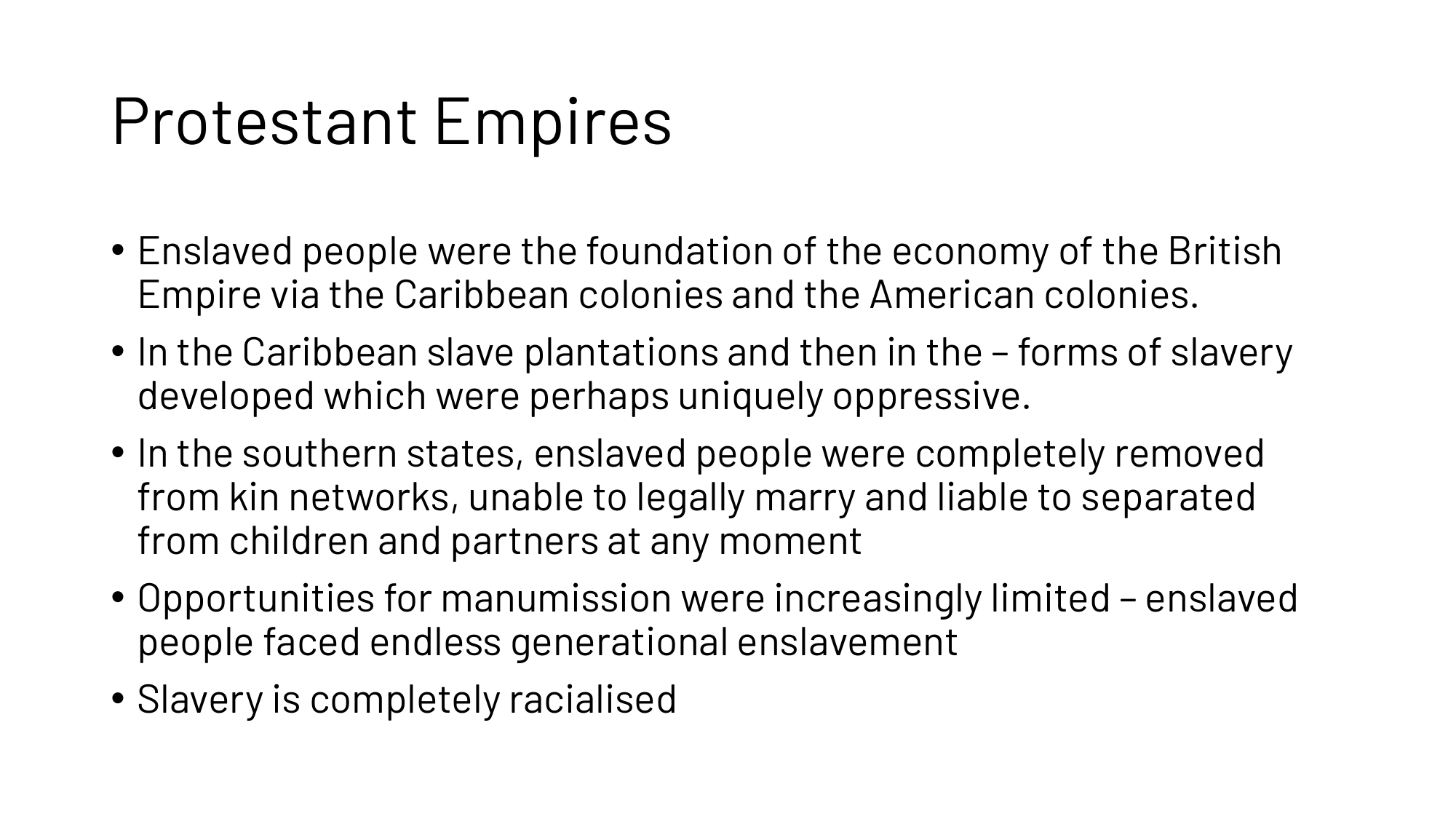

# Protestant Empires

Enslaved people were the foundation of the economy of the British Empire via the Caribbean colonies and the American colonies.
In the Caribbean slave plantations and then in the – forms of slavery developed which were perhaps uniquely oppressive.
In the southern states, enslaved people were completely removed from kin networks, unable to legally marry and liable to separated from children and partners at any moment
Opportunities for manumission were increasingly limited – enslaved people faced endless generational enslavement
Slavery is completely racialised